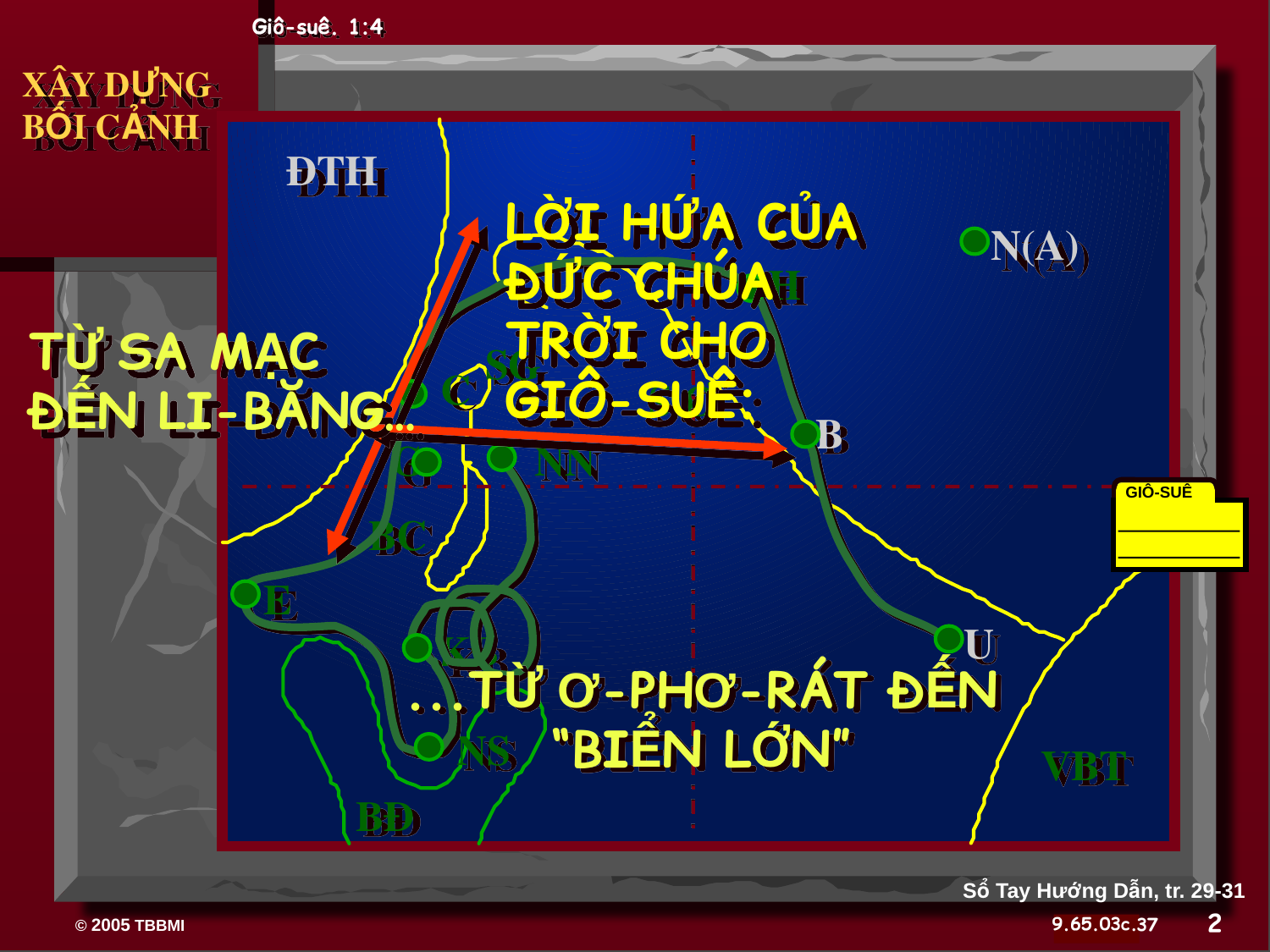

Giô-suê. 1:4

XÂY DỰNG BỐI CẢNH

ĐTH
LỜI HỨA CỦA ĐỨC CHÚA TRỜI CHO GIÔ-SUÊ:
N(A)

H

TỪ SA MẠC ĐẾN LI-BĂNG…
SG
C

S.Ơ

B

G
NN

GIÔ-SUÊ

BC

E

U
KB

...TỪ Ơ-PHƠ-RÁT ĐẾN “BIỂN LỚN”
NS
VBT

BĐ
Sổ Tay Hướng Dẫn, tr. 29-31
2
37